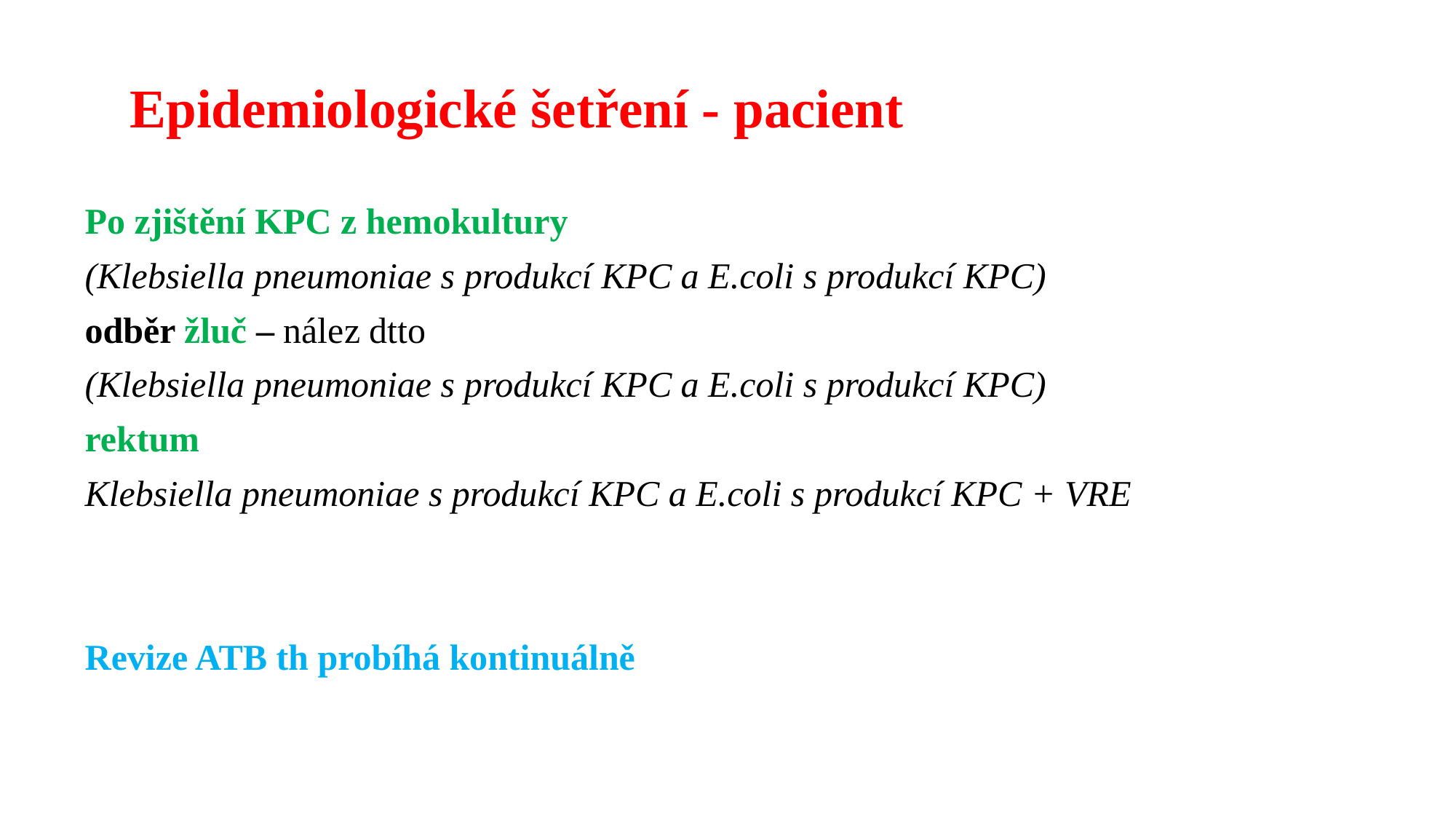

Epidemiologické šetření - pacient
#
Po zjištění KPC z hemokultury
(Klebsiella pneumoniae s produkcí KPC a E.coli s produkcí KPC)
odběr žluč – nález dtto
(Klebsiella pneumoniae s produkcí KPC a E.coli s produkcí KPC)
rektum
Klebsiella pneumoniae s produkcí KPC a E.coli s produkcí KPC + VRE

Revize ATB th probíhá kontinuálně